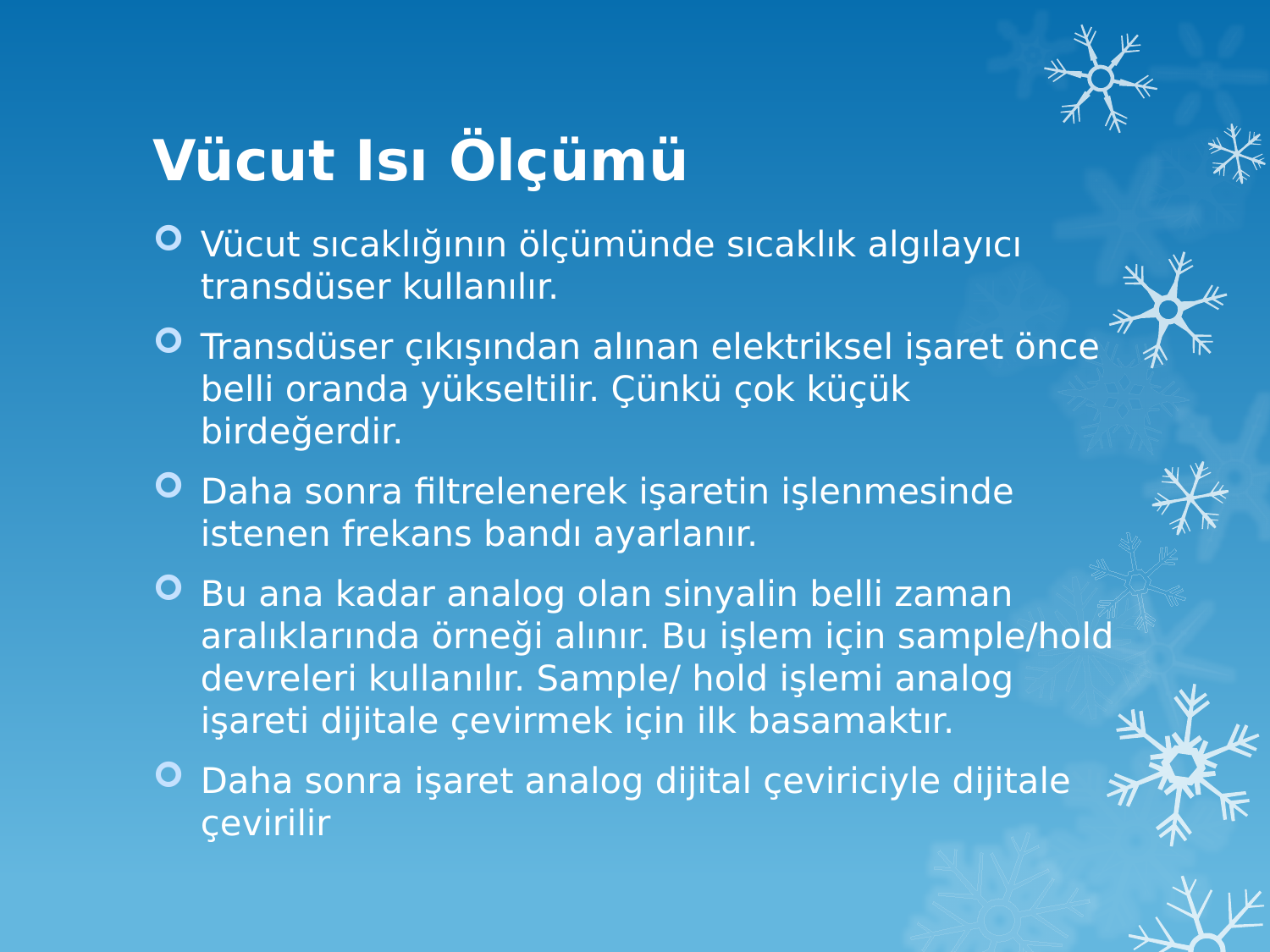

# Vücut Isı Ölçümü
Vücut sıcaklığının ölçümünde sıcaklık algılayıcı transdüser kullanılır.
Transdüser çıkışından alınan elektriksel işaret önce belli oranda yükseltilir. Çünkü çok küçük birdeğerdir.
Daha sonra filtrelenerek işaretin işlenmesinde istenen frekans bandı ayarlanır.
Bu ana kadar analog olan sinyalin belli zaman aralıklarında örneği alınır. Bu işlem için sample/hold devreleri kullanılır. Sample/ hold işlemi analog işareti dijitale çevirmek için ilk basamaktır.
Daha sonra işaret analog dijital çeviriciyle dijitale çevirilir